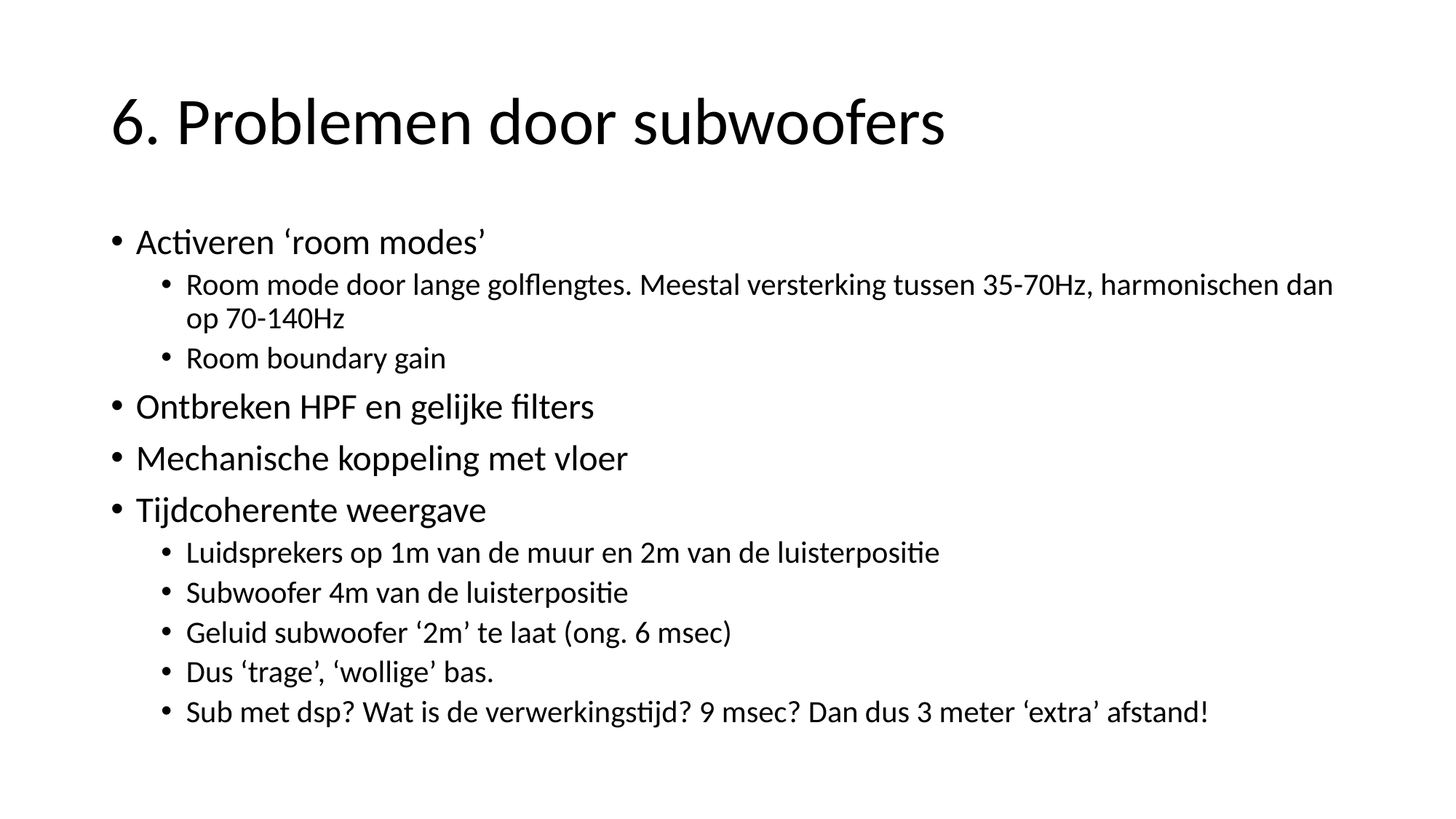

# 6. Problemen door subwoofers
Activeren ‘room modes’
Room mode door lange golflengtes. Meestal versterking tussen 35-70Hz, harmonischen dan op 70-140Hz
Room boundary gain
Ontbreken HPF en gelijke filters
Mechanische koppeling met vloer
Tijdcoherente weergave
Luidsprekers op 1m van de muur en 2m van de luisterpositie
Subwoofer 4m van de luisterpositie
Geluid subwoofer ‘2m’ te laat (ong. 6 msec)
Dus ‘trage’, ‘wollige’ bas.
Sub met dsp? Wat is de verwerkingstijd? 9 msec? Dan dus 3 meter ‘extra’ afstand!